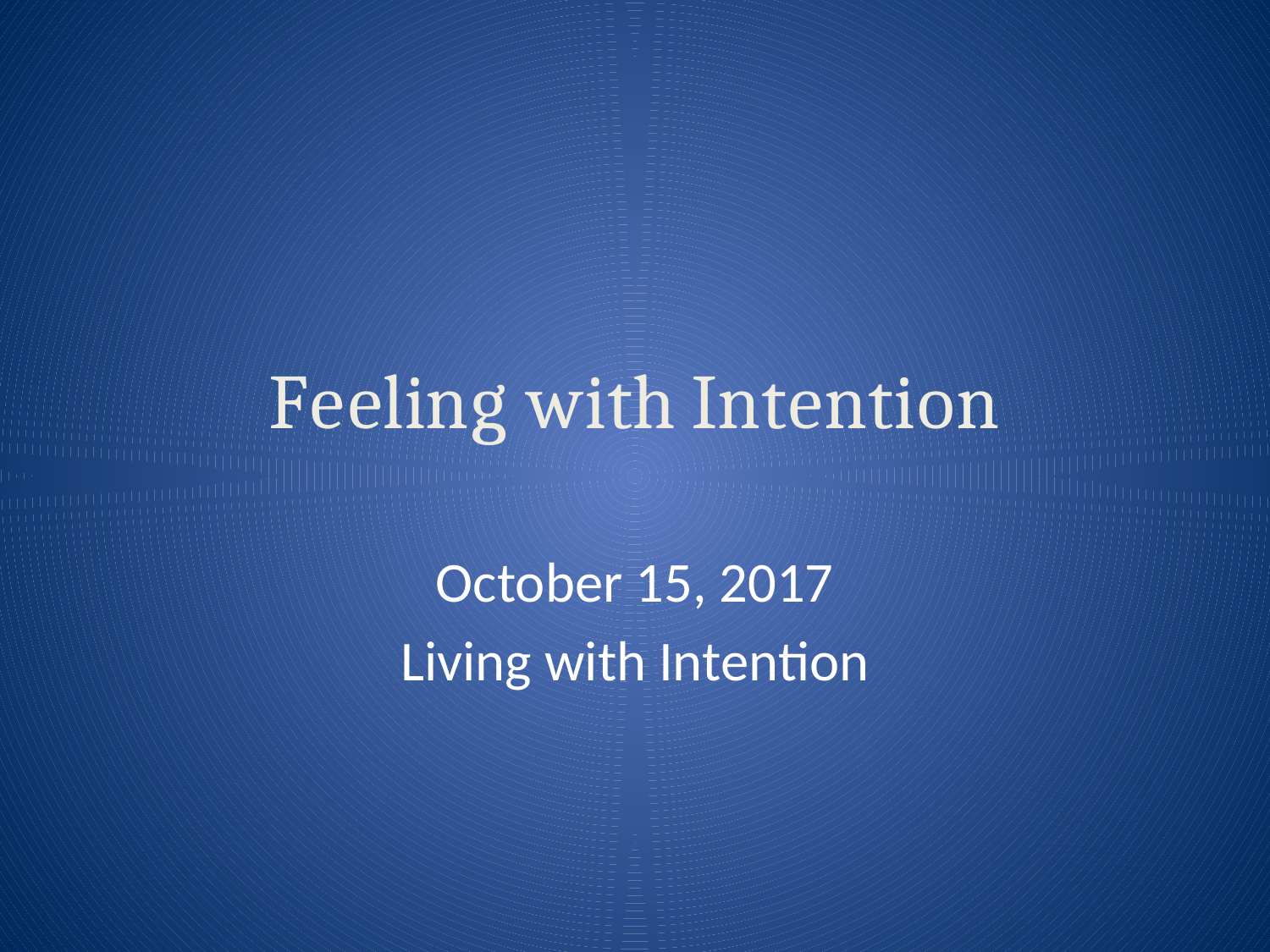

# Feeling with Intention
October 15, 2017
Living with Intention